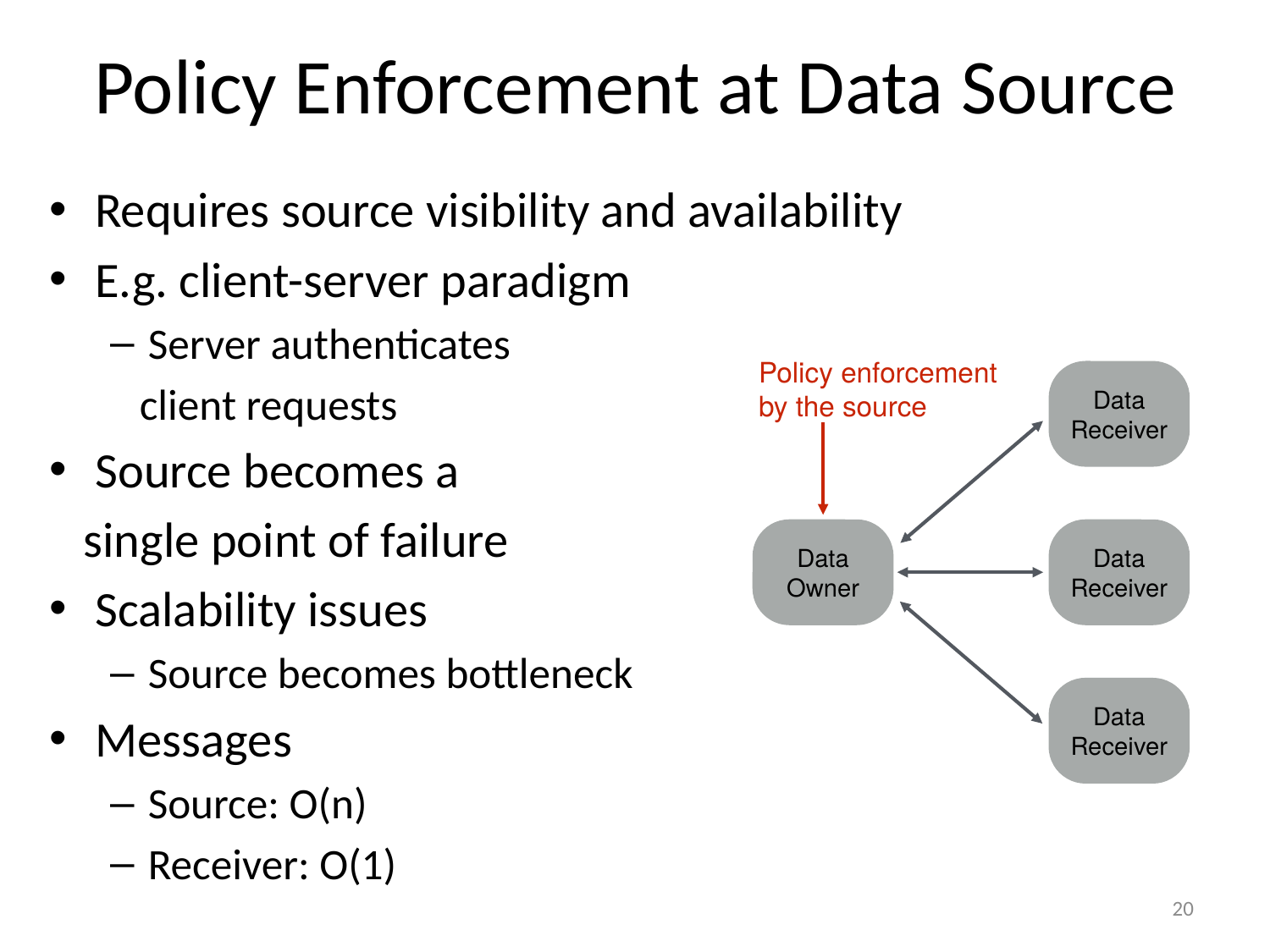

# Policy Enforcement at Data Source
Requires source visibility and availability
E.g. client-server paradigm
Server authenticates
   client requests
Source becomes a
   single point of failure
Scalability issues
Source becomes bottleneck
Messages
Source: O(n)
Receiver: O(1)

Policy enforcement by the source
Data Receiver

Data Owner
Data Receiver

Data Receiver
20